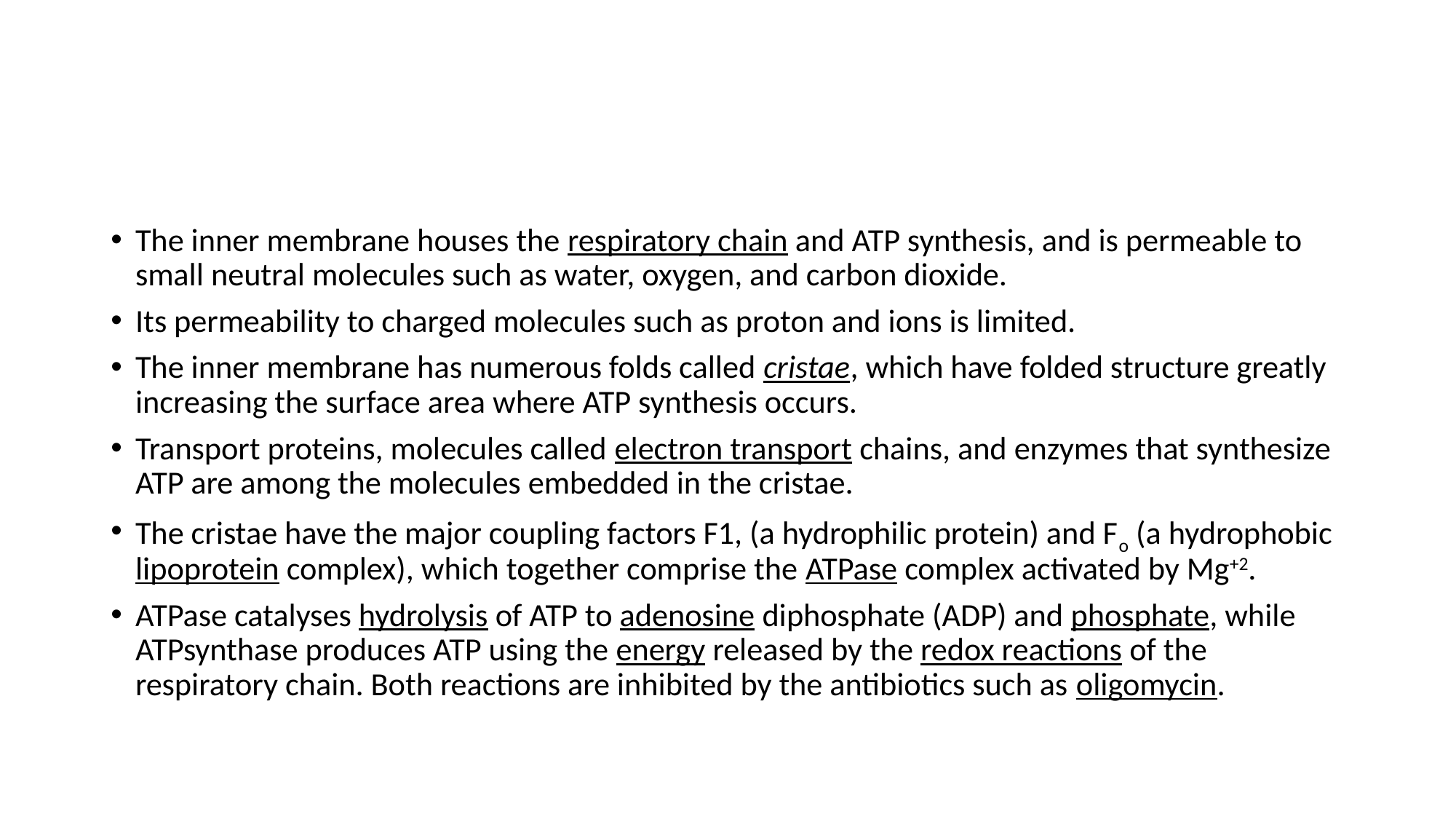

#
The inner membrane houses the respiratory chain and ATP synthesis, and is permeable to small neutral molecules such as water, oxygen, and carbon dioxide.
Its permeability to charged molecules such as proton and ions is limited.
The inner membrane has numerous folds called cristae, which have folded structure greatly increasing the surface area where ATP synthesis occurs.
Transport proteins, molecules called electron transport chains, and enzymes that synthesize ATP are among the molecules embedded in the cristae.
The cristae have the major coupling factors F1, (a hydrophilic protein) and Fo (a hydrophobic lipoprotein complex), which together comprise the ATPase complex activated by Mg+2.
ATPase catalyses hydrolysis of ATP to adenosine diphosphate (ADP) and phosphate, while ATPsynthase produces ATP using the energy released by the redox reactions of the respiratory chain. Both reactions are inhibited by the antibiotics such as oligomycin.